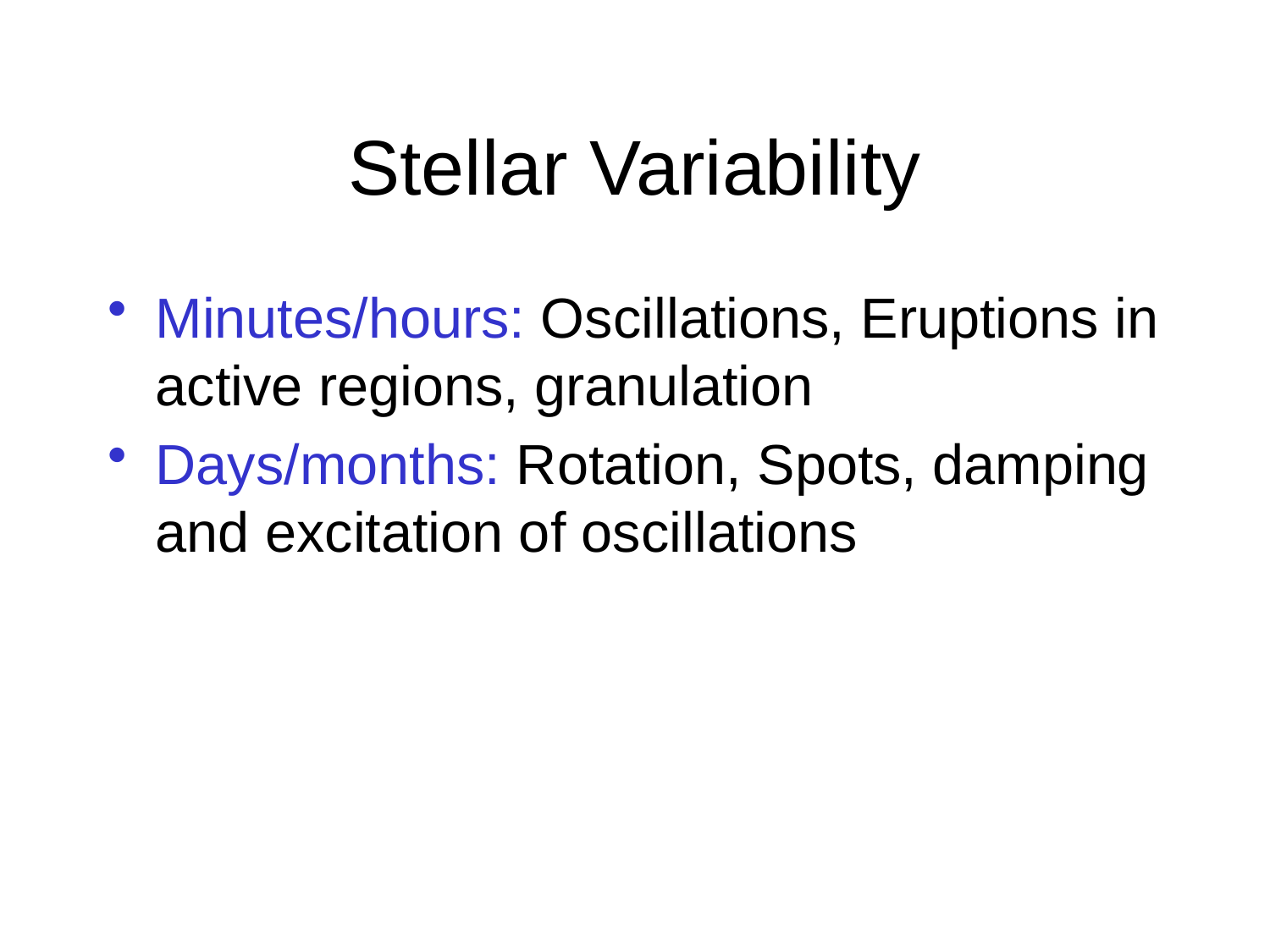

# Stellar Variability
Minutes/hours: Oscillations, Eruptions in active regions, granulation
Days/months: Rotation, Spots, damping and excitation of oscillations